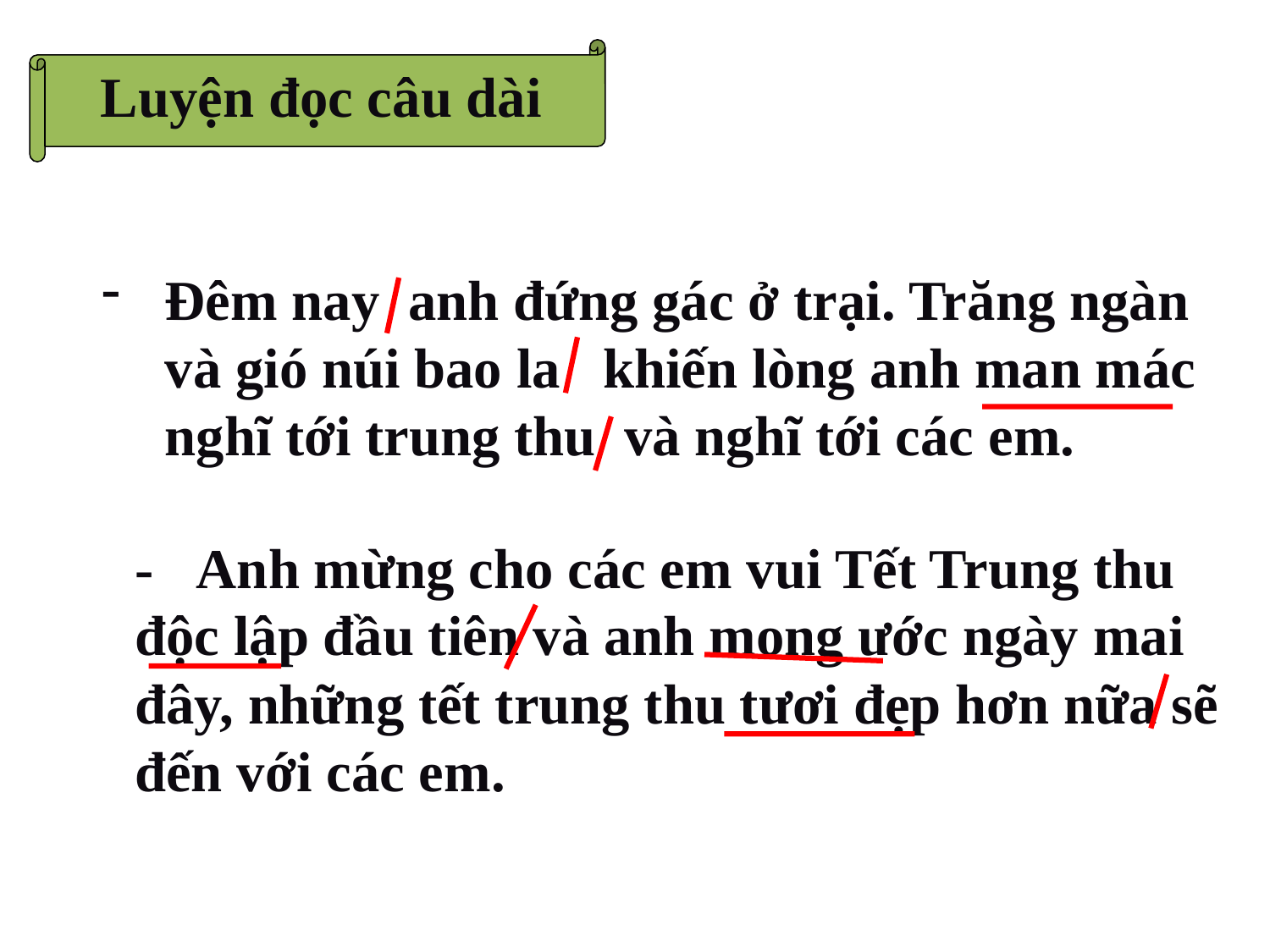

Luyện đọc câu dài
Đêm nay  anh đứng gác ở trại. Trăng ngàn và gió núi bao la   khiến lòng anh man mác nghĩ tới trung thu  và nghĩ tới các em.

-   Anh mừng cho các em vui Tết Trung thu độc lập đầu tiên và anh mong ước ngày mai đây, những tết trung thu tươi đẹp hơn nữa sẽ đến với các em.